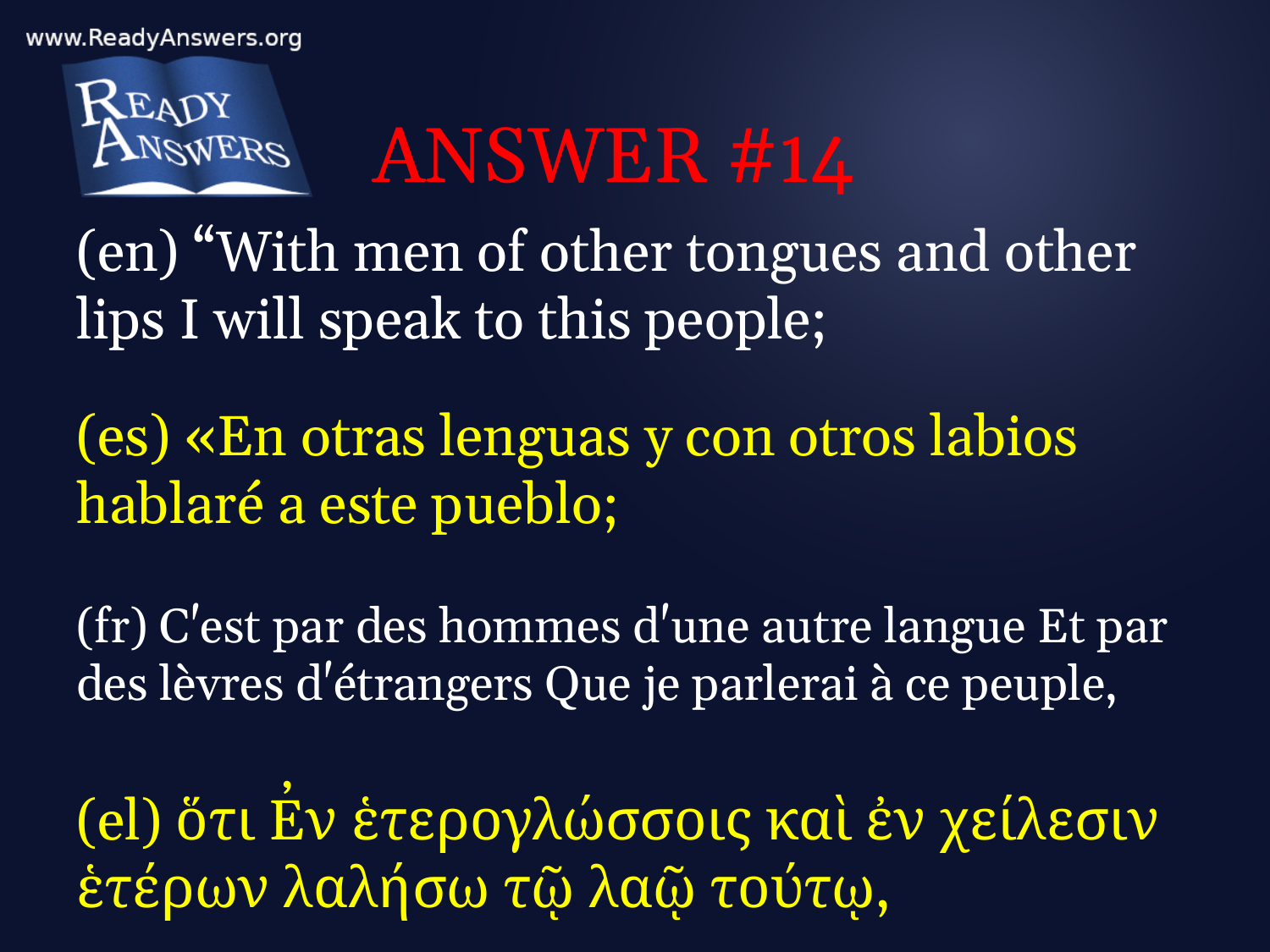

# ANSWER #14
(en) “With men of other tongues and other lips I will speak to this people;
(es) «En otras lenguas y con otros labios hablaré a este pueblo;
(fr) C'est par des hommes d'une autre langue Et par des lèvres d'étrangers Que je parlerai à ce peuple,
(el) ὅτι Ἐν ἑτερογλώσσοις καὶ ἐν χείλεσιν ἑτέρων λαλήσω τῷ λαῷ τούτῳ,